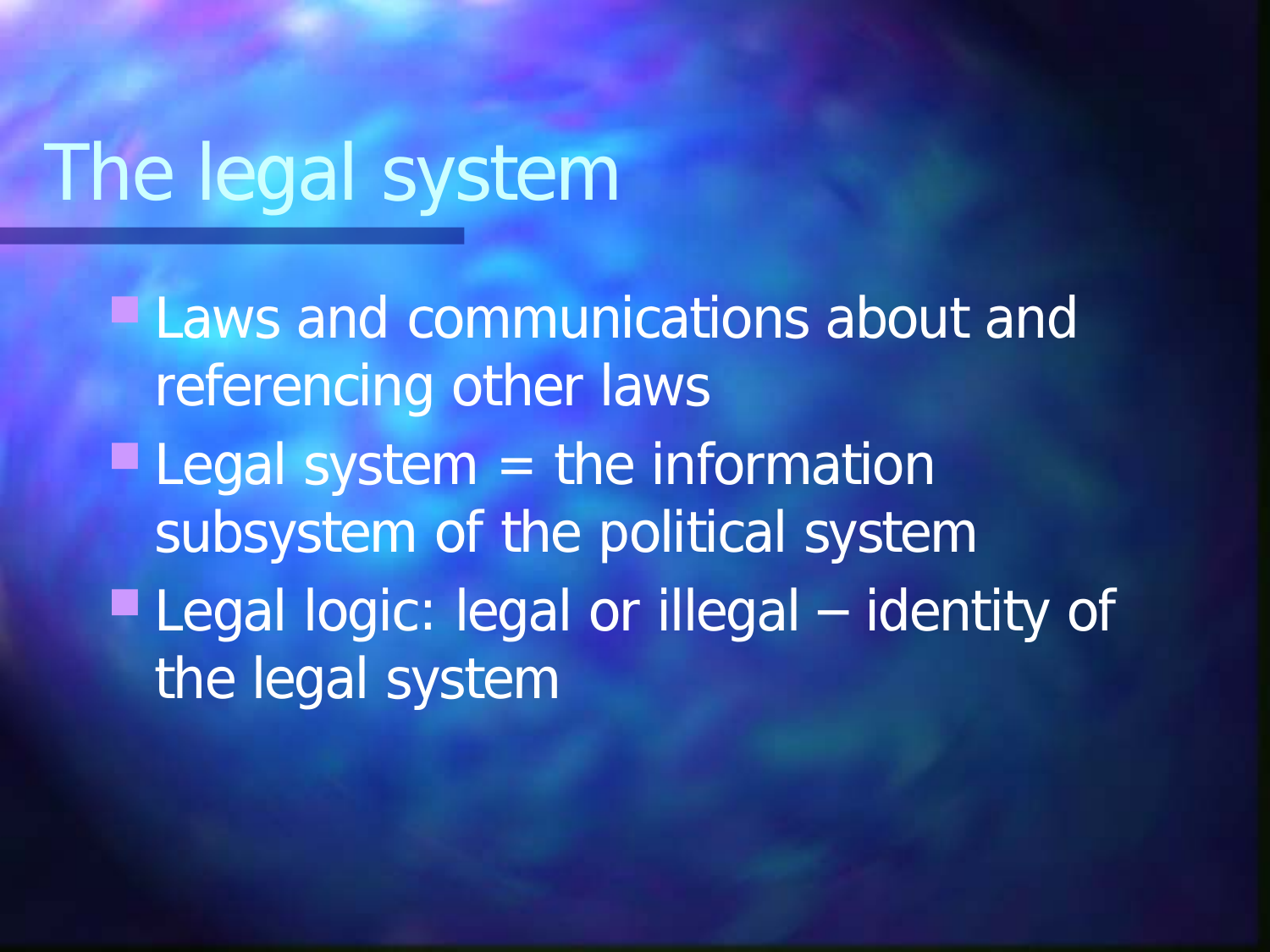

# The legal system
Laws and communications about and referencing other laws
Legal system = the information subsystem of the political system
Legal logic: legal or illegal – identity of the legal system